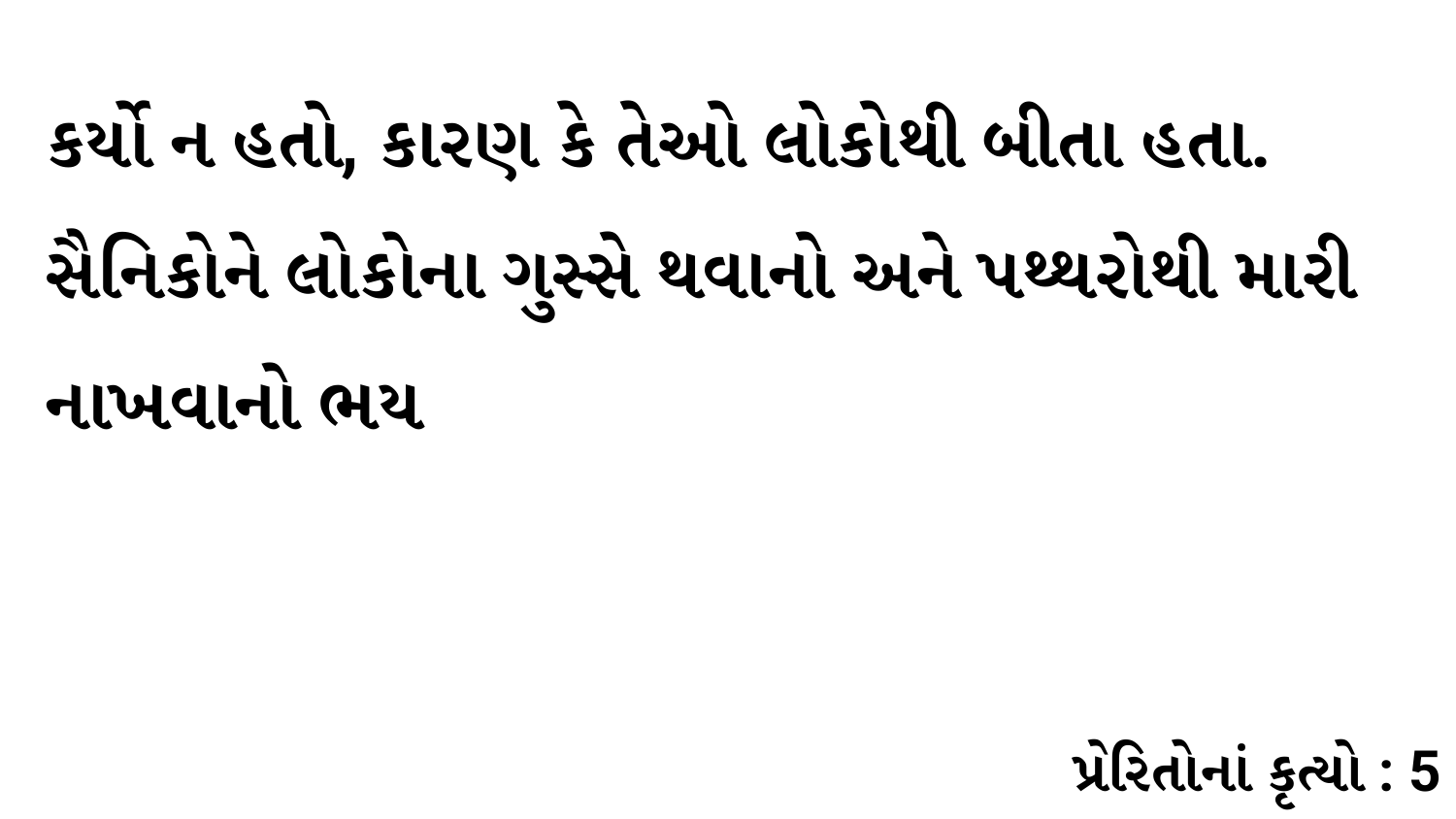

કર્યો ન હતો, કારણ કે તેઓ લોકોથી બીતા હતા. સૈનિકોને લોકોના ગુસ્સે થવાનો અને પથ્થરોથી મારી નાખવાનો ભય
પ્રેરિતોનાં કૃત્યો : 5